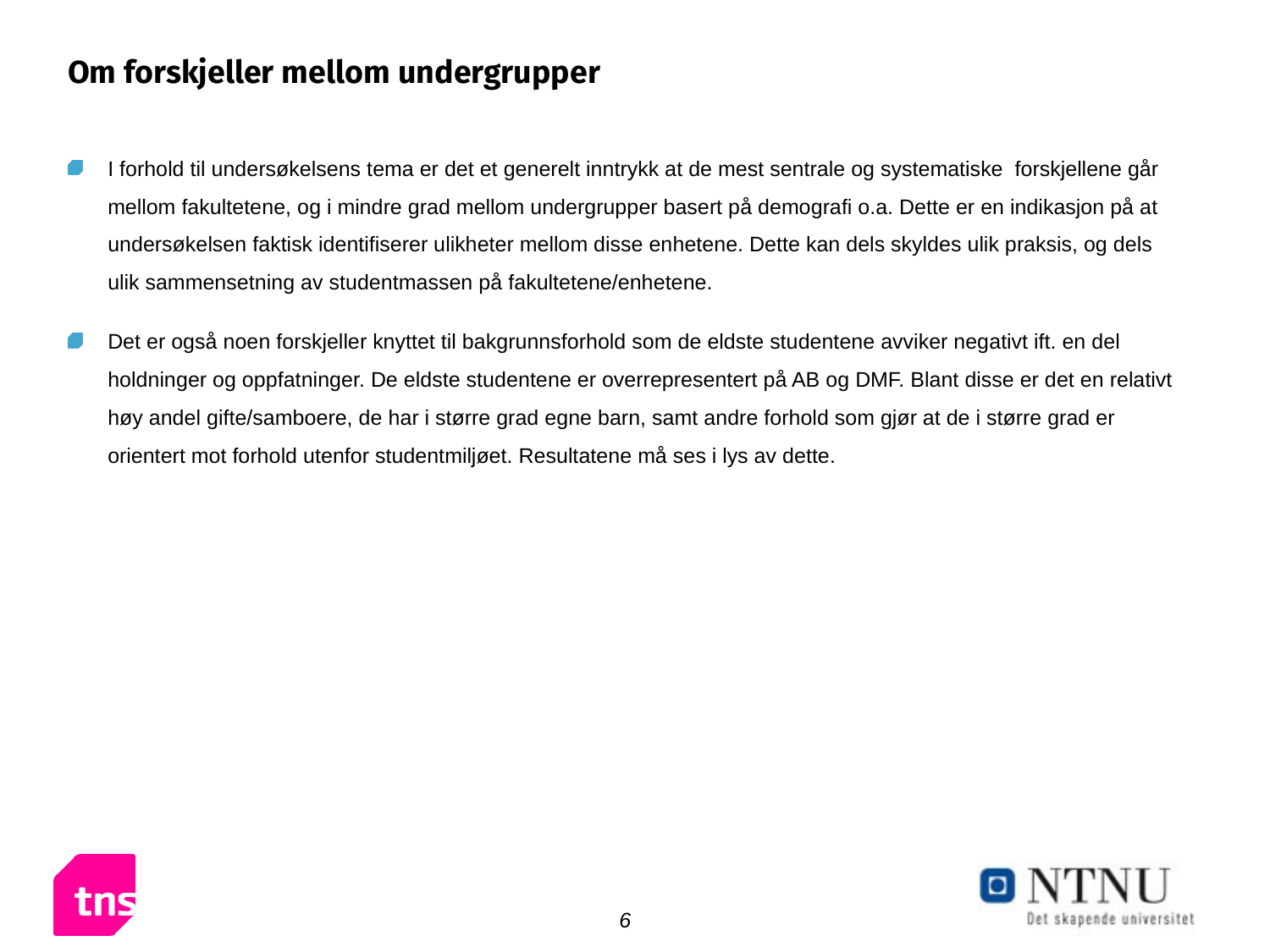

# Om forskjeller mellom undergrupper
I forhold til undersøkelsens tema er det et generelt inntrykk at de mest sentrale og systematiske  forskjellene går mellom fakultetene, og i mindre grad mellom undergrupper basert på demografi o.a. Dette er en indikasjon på at undersøkelsen faktisk identifiserer ulikheter mellom disse enhetene. Dette kan dels skyldes ulik praksis, og dels ulik sammensetning av studentmassen på fakultetene/enhetene.
Det er også noen forskjeller knyttet til bakgrunnsforhold som de eldste studentene avviker negativt ift. en del holdninger og oppfatninger. De eldste studentene er overrepresentert på AB og DMF. Blant disse er det en relativt høy andel gifte/samboere, de har i større grad egne barn, samt andre forhold som gjør at de i større grad er orientert mot forhold utenfor studentmiljøet. Resultatene må ses i lys av dette.